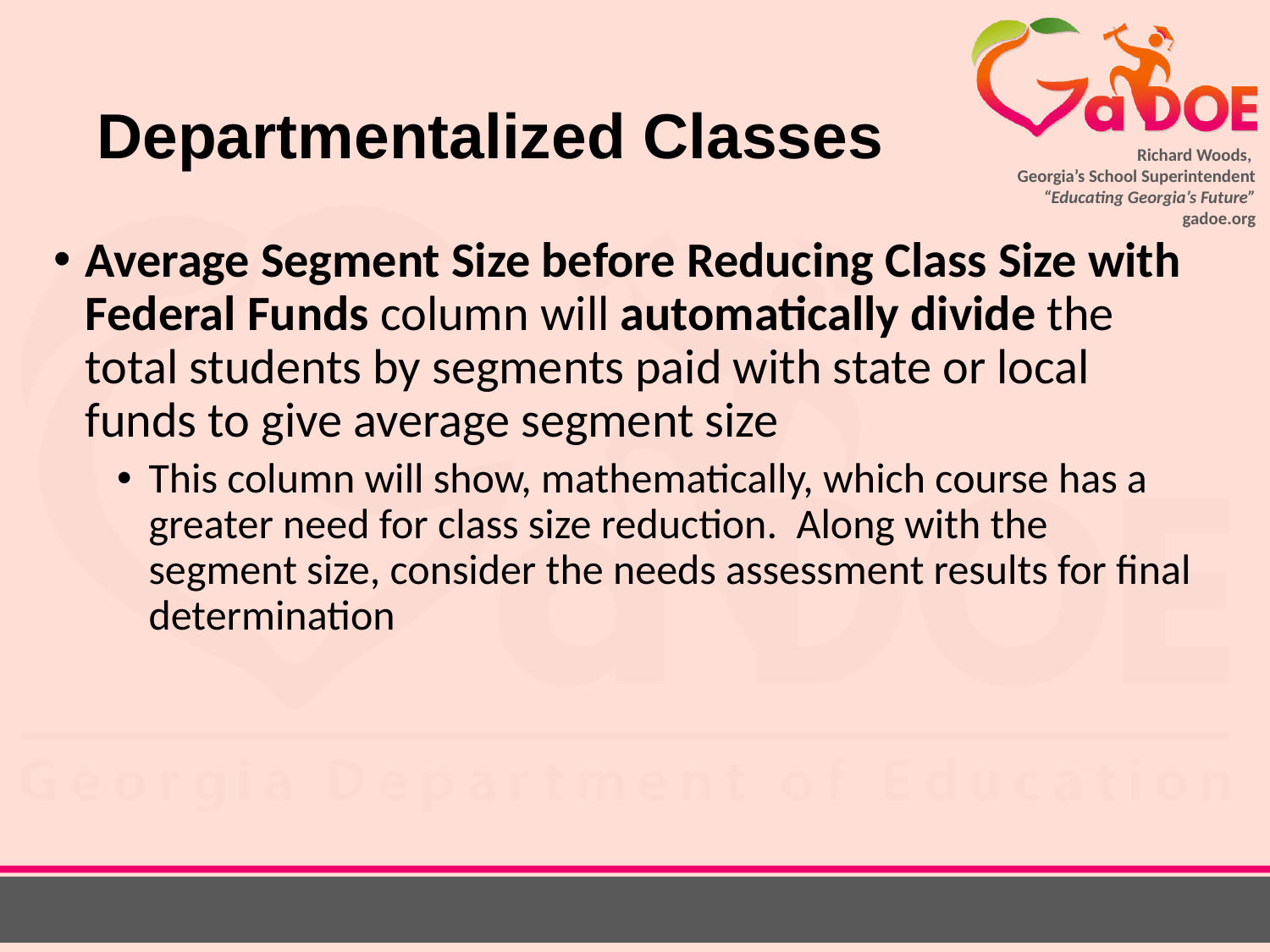

# Departmentalized Classes
Average Segment Size before Reducing Class Size with Federal Funds column will automatically divide the total students by segments paid with state or local funds to give average segment size
This column will show, mathematically, which course has a greater need for class size reduction.  Along with the segment size, consider the needs assessment results for final determination